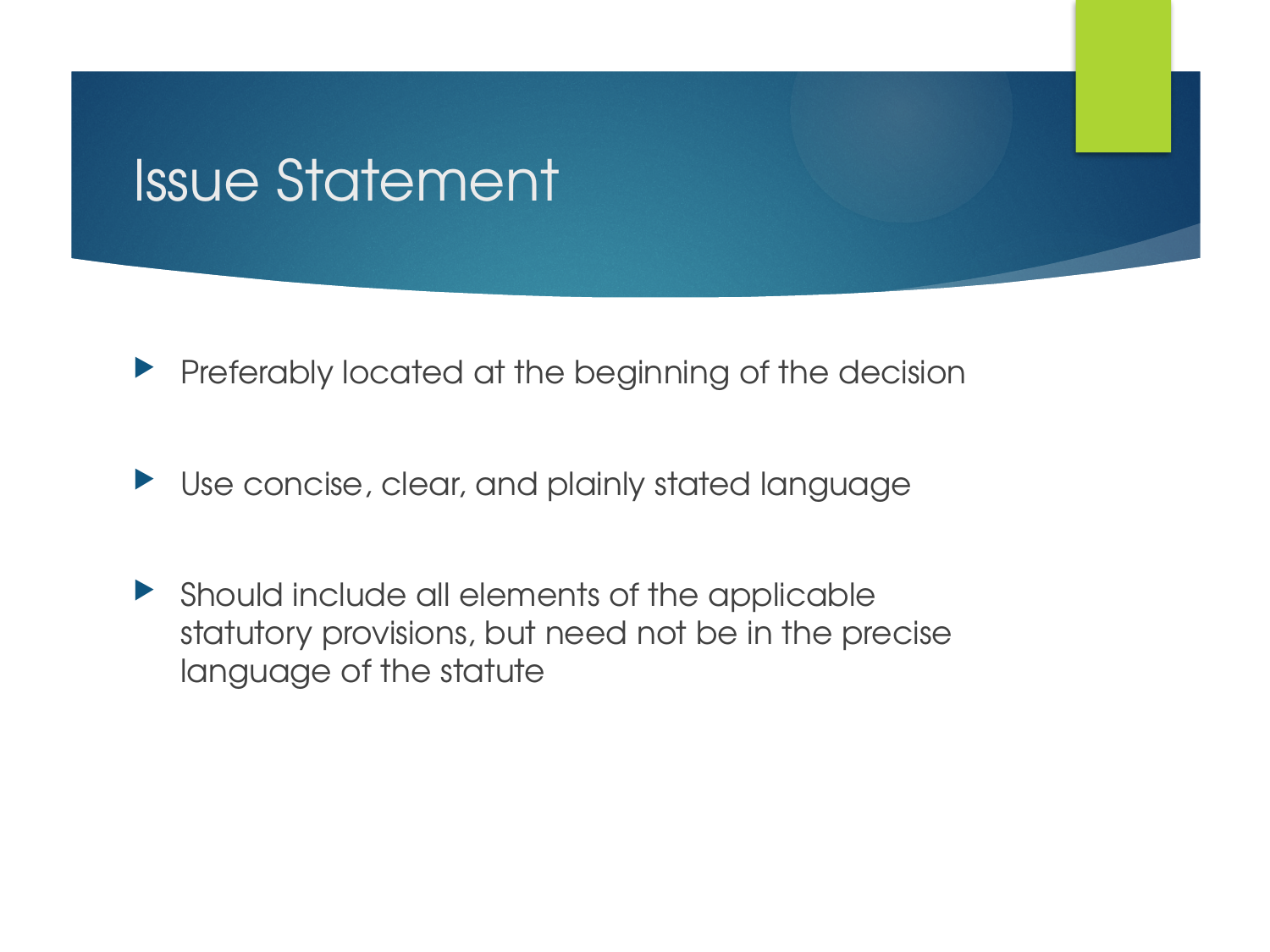

# Issue Statement
Preferably located at the beginning of the decision

Use concise, clear, and plainly stated language

Should include all elements of the applicable statutory provisions, but need not be in the precise language of the statute